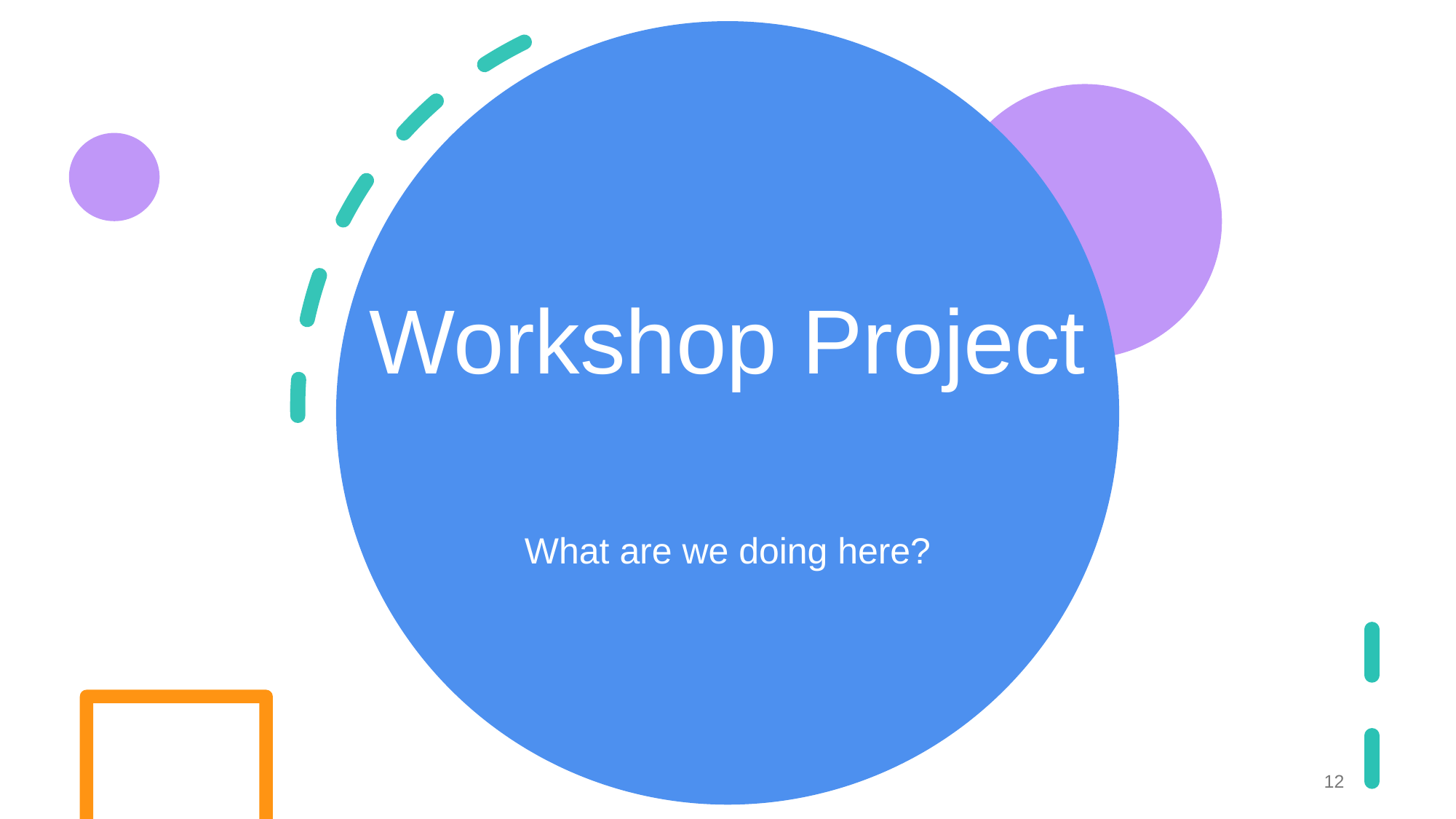

# Workshop Project
What are we doing here?
12